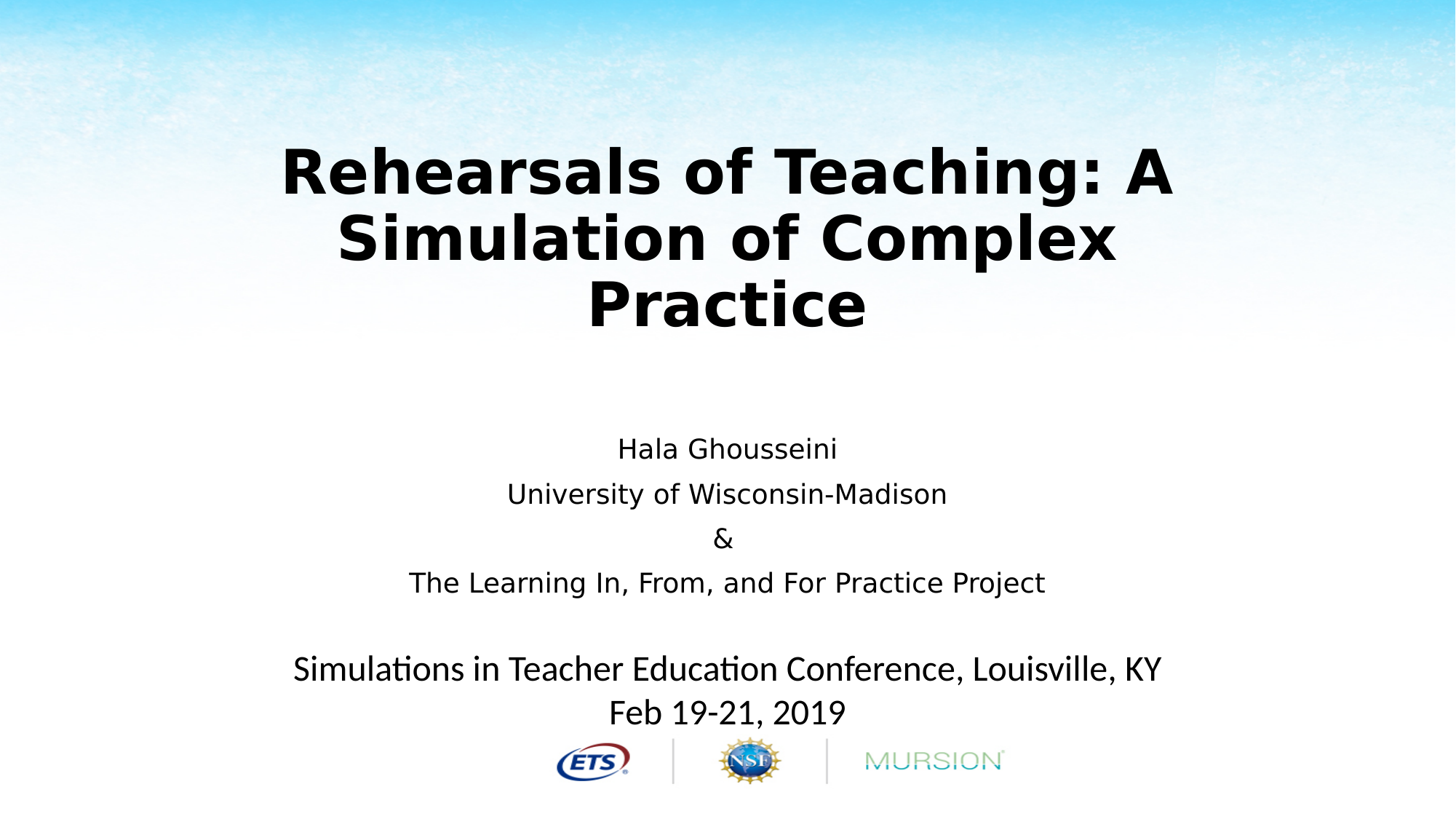

# Rehearsals of Teaching: A Simulation of Complex Practice
Hala Ghousseini
University of Wisconsin-Madison
&
The Learning In, From, and For Practice Project
Simulations in Teacher Education Conference, Louisville, KY
Feb 19-21, 2019